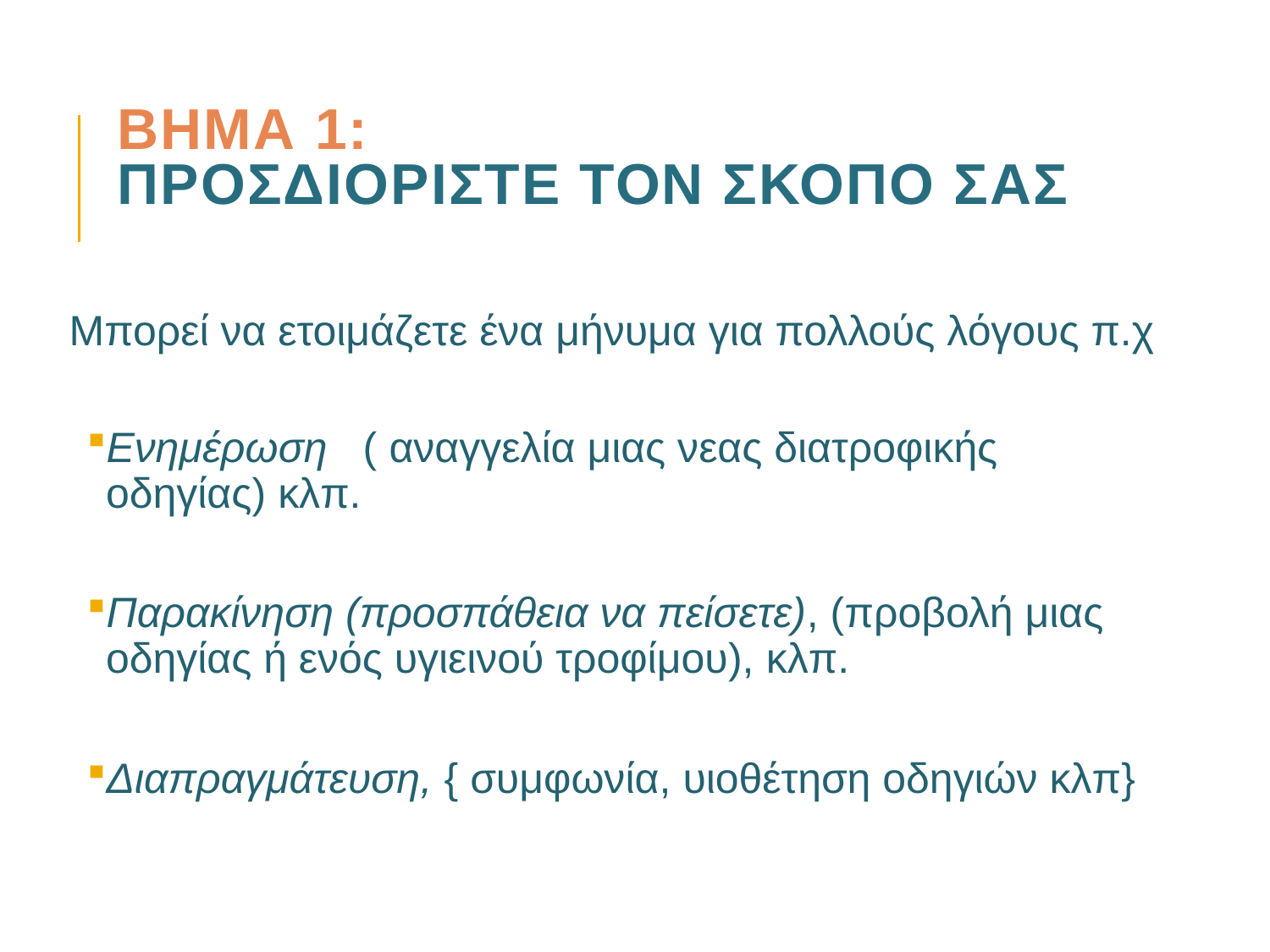

# ΒΗΜΑ 1: ΠΡΟΣΔΙΟΡΙΣΤΕ ΤΟΝ ΣΚΟΠΟ ΣΑΣ
Μπορεί να ετοιμάζετε ένα μήνυμα για πολλούς λόγους π.χ

Ενημέρωση   ( αναγγελία μιας νεας διατροφικής οδηγίας) κλπ.

Παρακίνηση (προσπάθεια να πείσετε), (προβολή μιας οδηγίας ή ενός υγιεινού τροφίμου), κλπ.

Διαπραγμάτευση, { συμφωνία, υιοθέτηση οδηγιών κλπ}